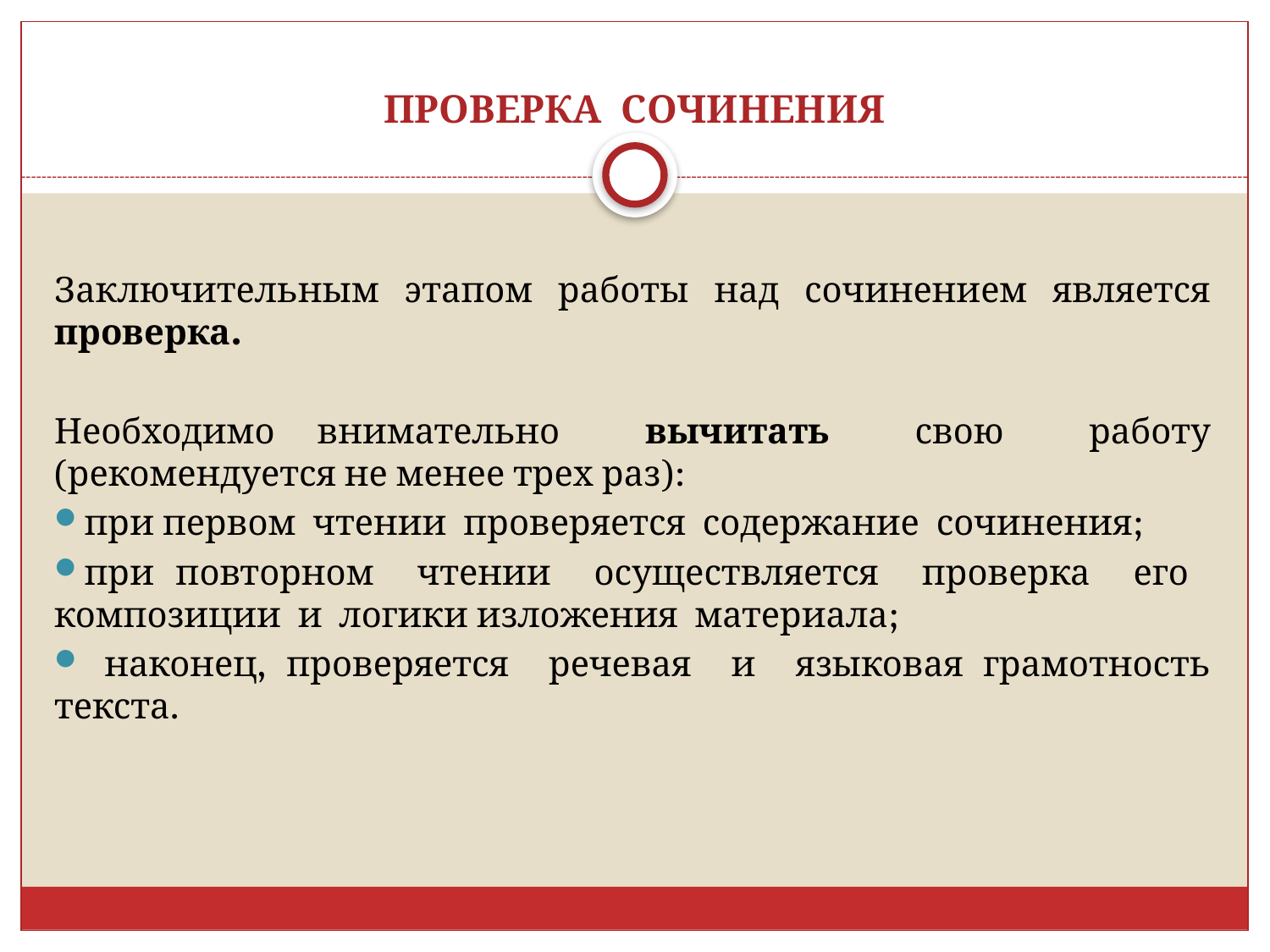

# ПРОВЕРКА  СОЧИНЕНИЯ

Заключительным этапом работы над сочинением является проверка.

Необходимо внимательно  вычитать  свою  работу (рекомендуется не менее трех раз):
при первом  чтении  проверяется  содержание  сочинения;
при повторном  чтении  осуществляется  проверка  его  композиции  и  логики изложения  материала;
 наконец, проверяется  речевая  и  языковая грамотность текста.